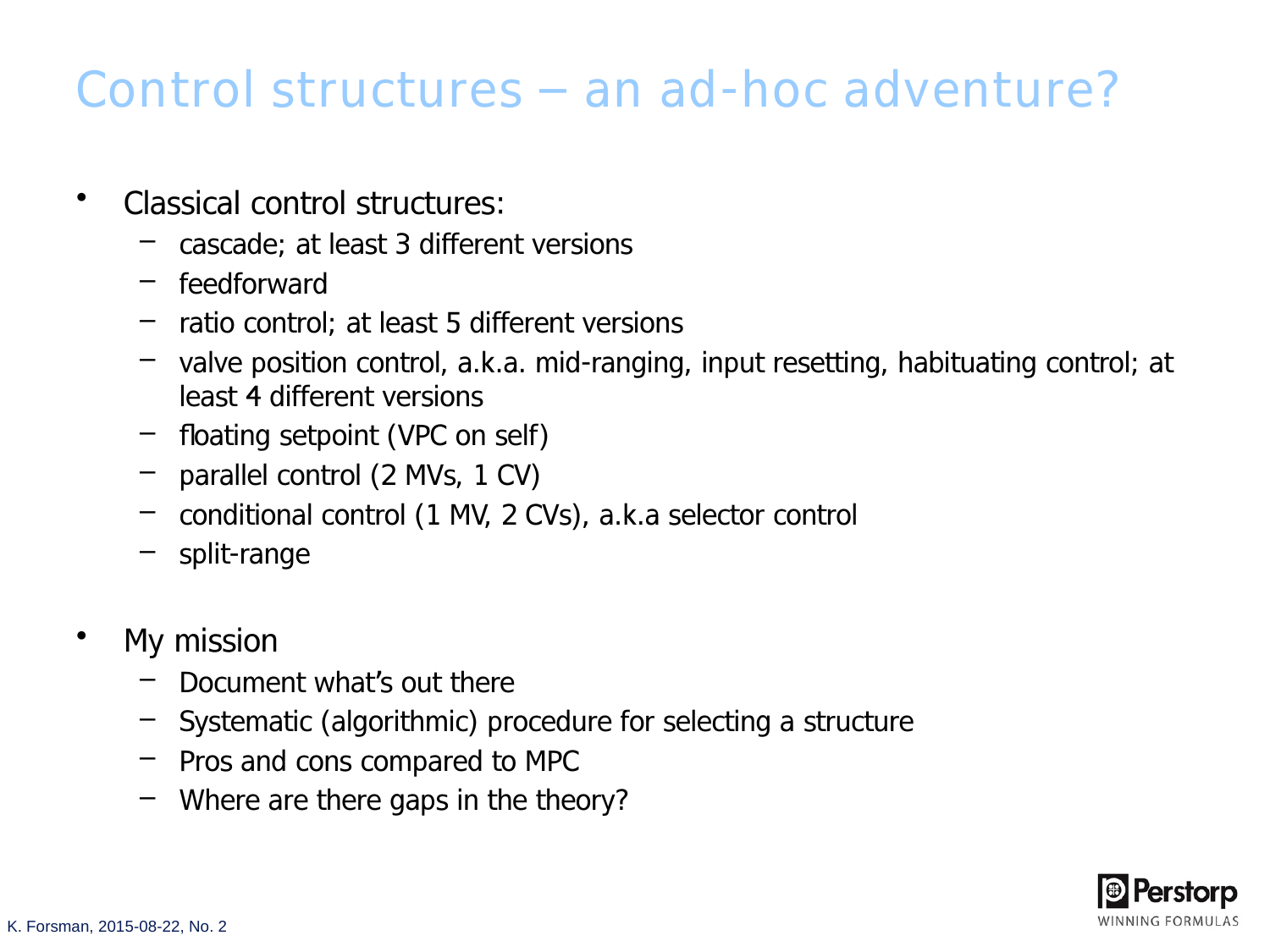

# Control structures – an ad-hoc adventure?
Classical control structures:
cascade; at least 3 different versions
feedforward
ratio control; at least 5 different versions
valve position control, a.k.a. mid-ranging, input resetting, habituating control; at least 4 different versions
floating setpoint (VPC on self)
parallel control (2 MVs, 1 CV)
conditional control (1 MV, 2 CVs), a.k.a selector control
split-range

My mission
Document what’s out there
Systematic (algorithmic) procedure for selecting a structure
Pros and cons compared to MPC
Where are there gaps in the theory?